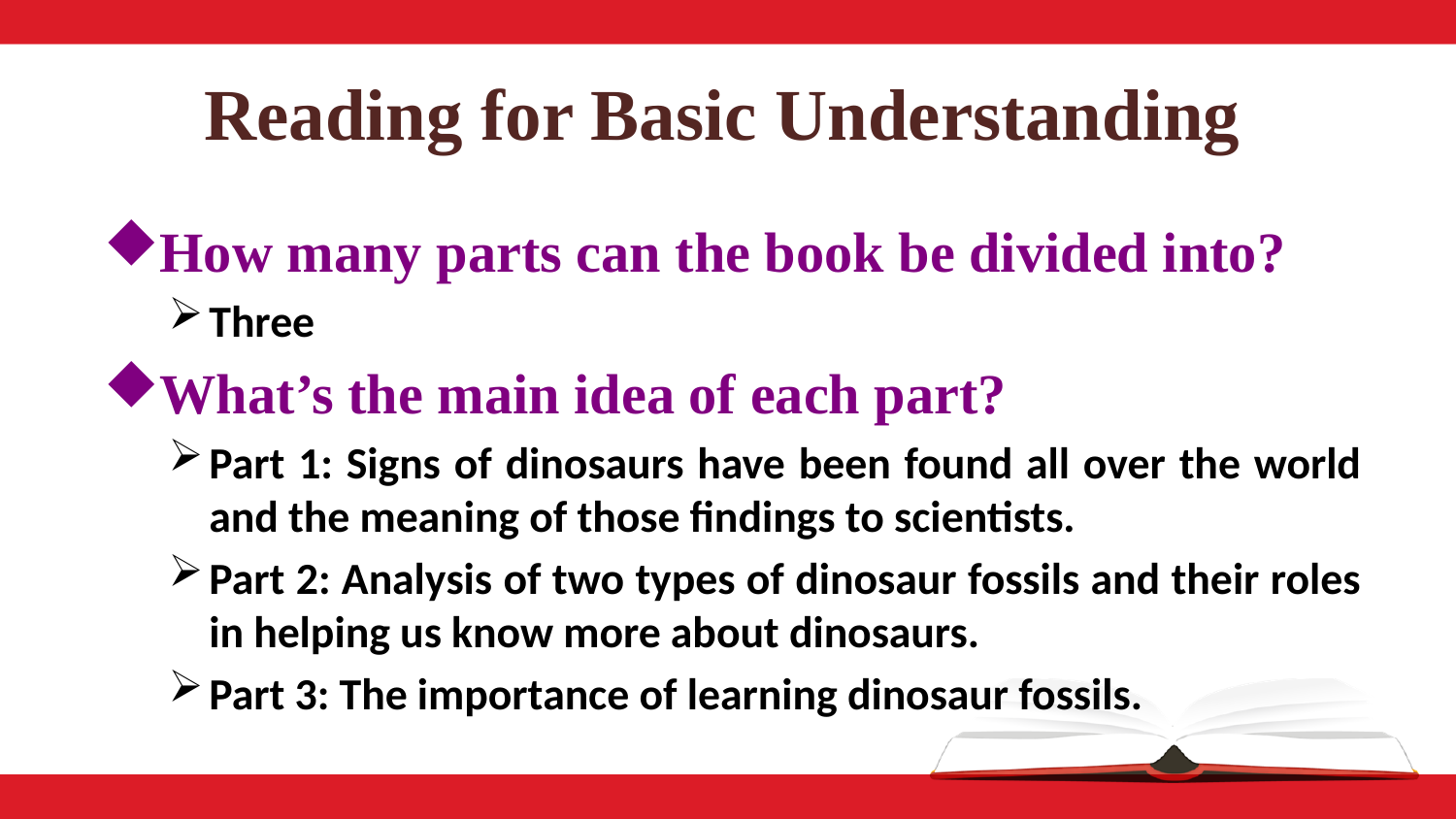

# Reading for Basic Understanding
How many parts can the book be divided into?
Three
What’s the main idea of each part?
Part 1: Signs of dinosaurs have been found all over the world and the meaning of those findings to scientists.
Part 2: Analysis of two types of dinosaur fossils and their roles in helping us know more about dinosaurs.
Part 3: The importance of learning dinosaur fossils.